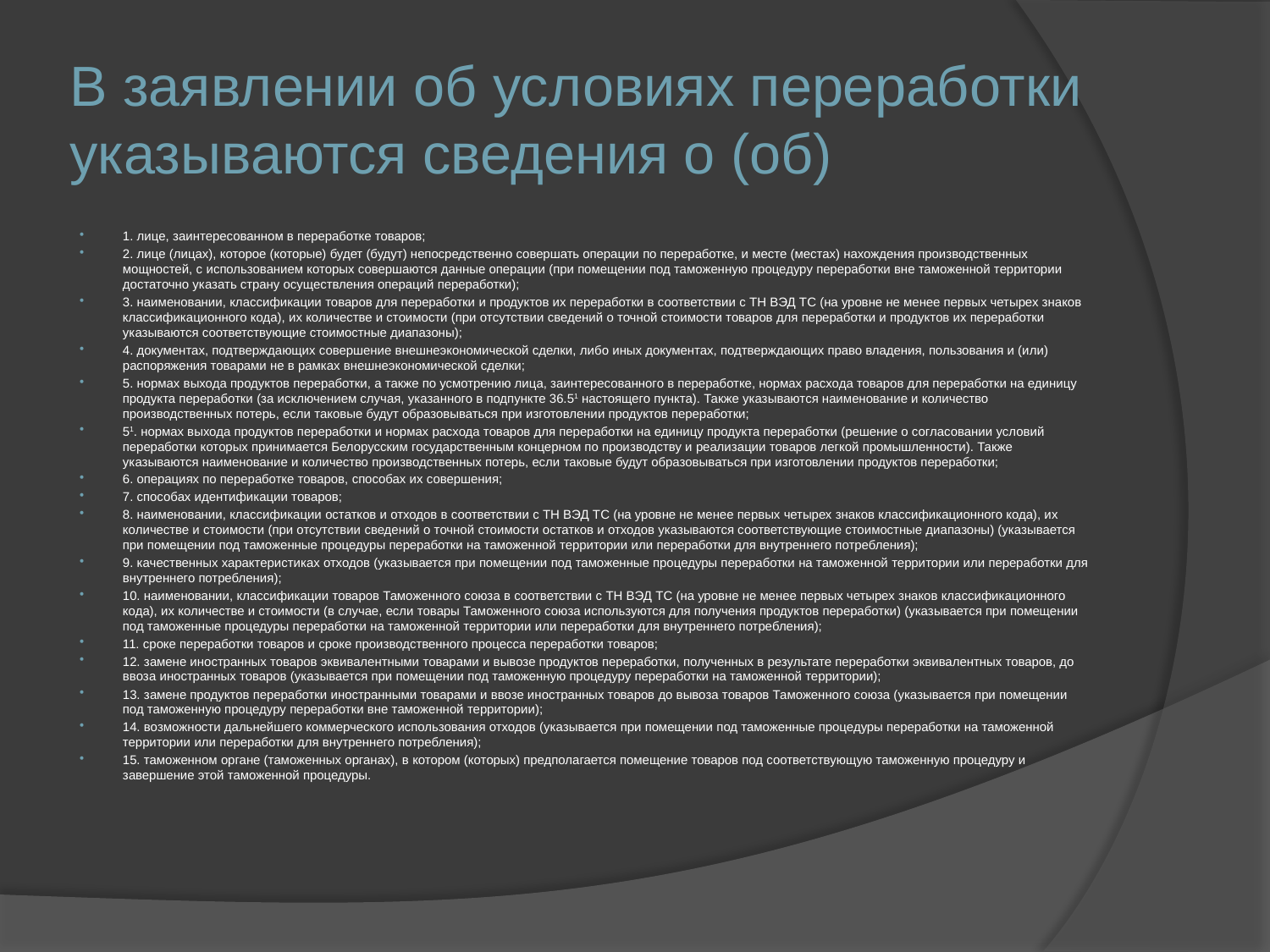

# В заявлении об условиях переработки указываются сведения о (об)
1. лице, заинтересованном в переработке товаров;
2. лице (лицах), которое (которые) будет (будут) непосредственно совершать операции по переработке, и месте (местах) нахождения производственных мощностей, с использованием которых совершаются данные операции (при помещении под таможенную процедуру переработки вне таможенной территории достаточно указать страну осуществления операций переработки);
3. наименовании, классификации товаров для переработки и продуктов их переработки в соответствии с ТН ВЭД ТС (на уровне не менее первых четырех знаков классификационного кода), их количестве и стоимости (при отсутствии сведений о точной стоимости товаров для переработки и продуктов их переработки указываются соответствующие стоимостные диапазоны);
4. документах, подтверждающих совершение внешнеэкономической сделки, либо иных документах, подтверждающих право владения, пользования и (или) распоряжения товарами не в рамках внешнеэкономической сделки;
5. нормах выхода продуктов переработки, а также по усмотрению лица, заинтересованного в переработке, нормах расхода товаров для переработки на единицу продукта переработки (за исключением случая, указанного в подпункте 36.51 настоящего пункта). Также указываются наименование и количество производственных потерь, если таковые будут образовываться при изготовлении продуктов переработки;
51. нормах выхода продуктов переработки и нормах расхода товаров для переработки на единицу продукта переработки (решение о согласовании условий переработки которых принимается Белорусским государственным концерном по производству и реализации товаров легкой промышленности). Также указываются наименование и количество производственных потерь, если таковые будут образовываться при изготовлении продуктов переработки;
6. операциях по переработке товаров, способах их совершения;
7. способах идентификации товаров;
8. наименовании, классификации остатков и отходов в соответствии с ТН ВЭД ТС (на уровне не менее первых четырех знаков классификационного кода), их количестве и стоимости (при отсутствии сведений о точной стоимости остатков и отходов указываются соответствующие стоимостные диапазоны) (указывается при помещении под таможенные процедуры переработки на таможенной территории или переработки для внутреннего потребления);
9. качественных характеристиках отходов (указывается при помещении под таможенные процедуры переработки на таможенной территории или переработки для внутреннего потребления);
10. наименовании, классификации товаров Таможенного союза в соответствии с ТН ВЭД ТС (на уровне не менее первых четырех знаков классификационного кода), их количестве и стоимости (в случае, если товары Таможенного союза используются для получения продуктов переработки) (указывается при помещении под таможенные процедуры переработки на таможенной территории или переработки для внутреннего потребления);
11. сроке переработки товаров и сроке производственного процесса переработки товаров;
12. замене иностранных товаров эквивалентными товарами и вывозе продуктов переработки, полученных в результате переработки эквивалентных товаров, до ввоза иностранных товаров (указывается при помещении под таможенную процедуру переработки на таможенной территории);
13. замене продуктов переработки иностранными товарами и ввозе иностранных товаров до вывоза товаров Таможенного союза (указывается при помещении под таможенную процедуру переработки вне таможенной территории);
14. возможности дальнейшего коммерческого использования отходов (указывается при помещении под таможенные процедуры переработки на таможенной территории или переработки для внутреннего потребления);
15. таможенном органе (таможенных органах), в котором (которых) предполагается помещение товаров под соответствующую таможенную процедуру и завершение этой таможенной процедуры.